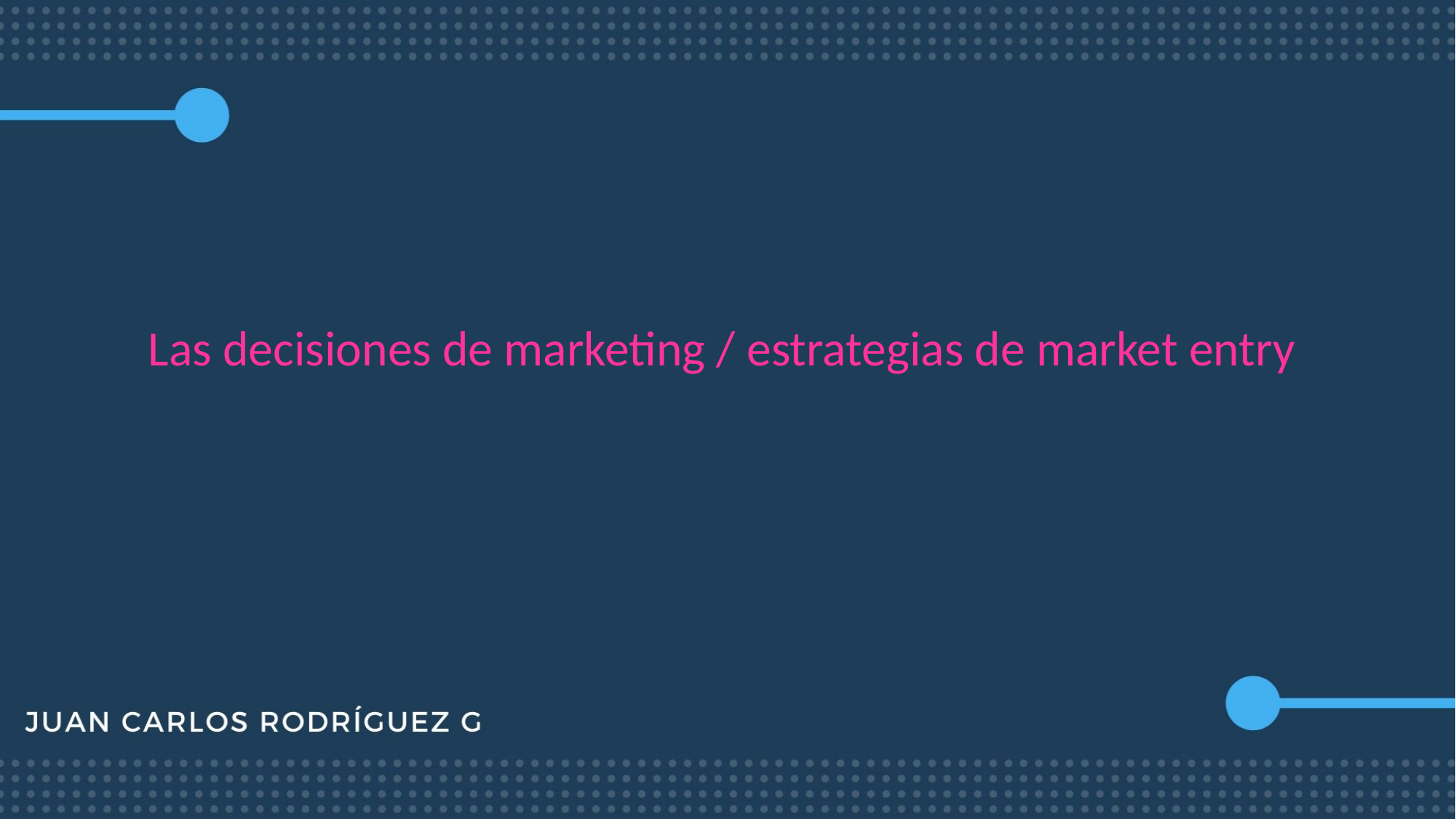

# Las decisiones de marketing / estrategias de market entry